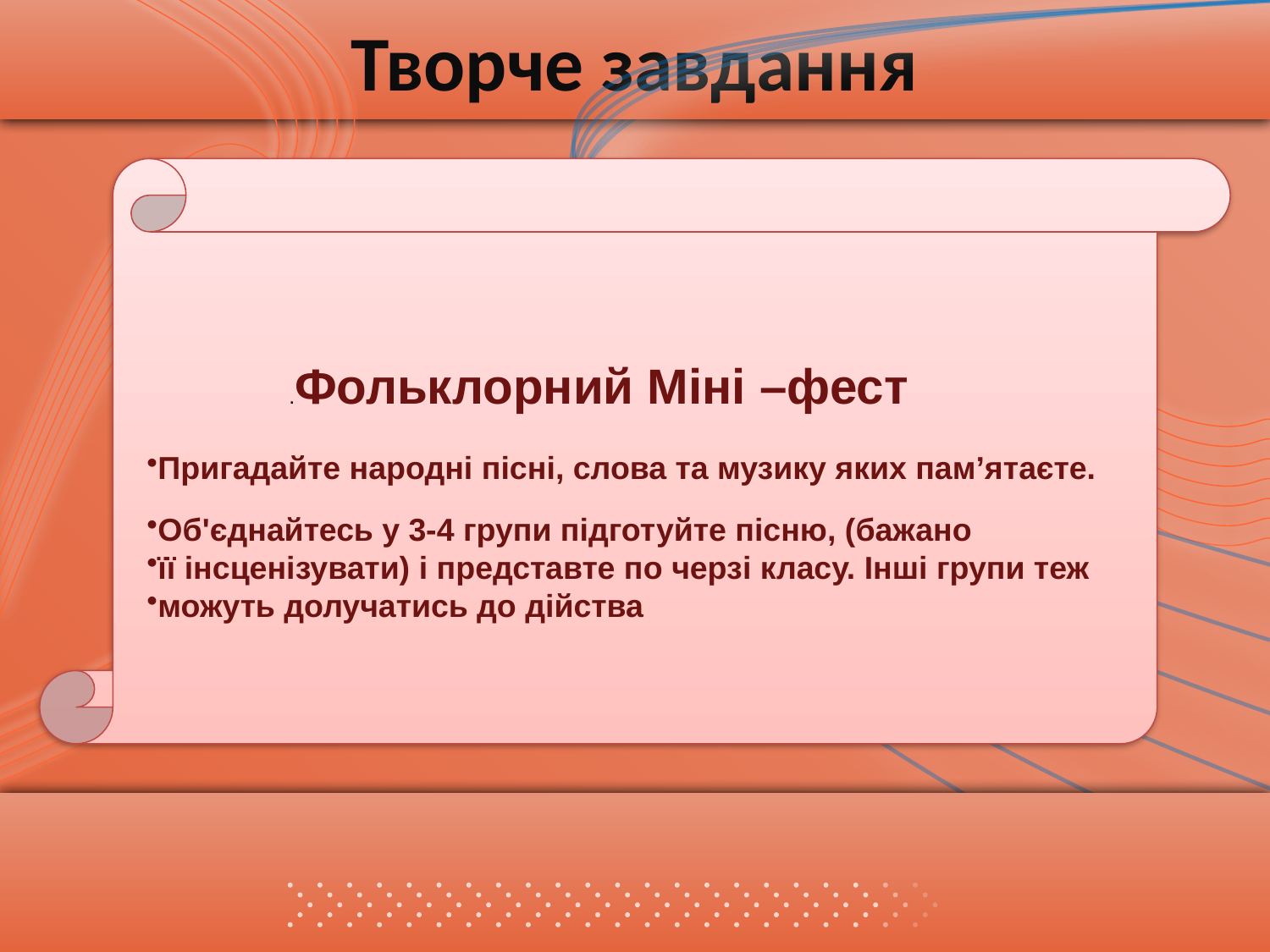

Творче завдання

                        .Фольклорний Міні –фест

Пригадайте народні пісні, слова та музику яких пам’ятаєте.

Об'єднайтесь у 3-4 групи підготуйте пісню, (бажано
її інсценізувати) і представте по черзі класу. Інші групи теж
можуть долучатись до дійства

#